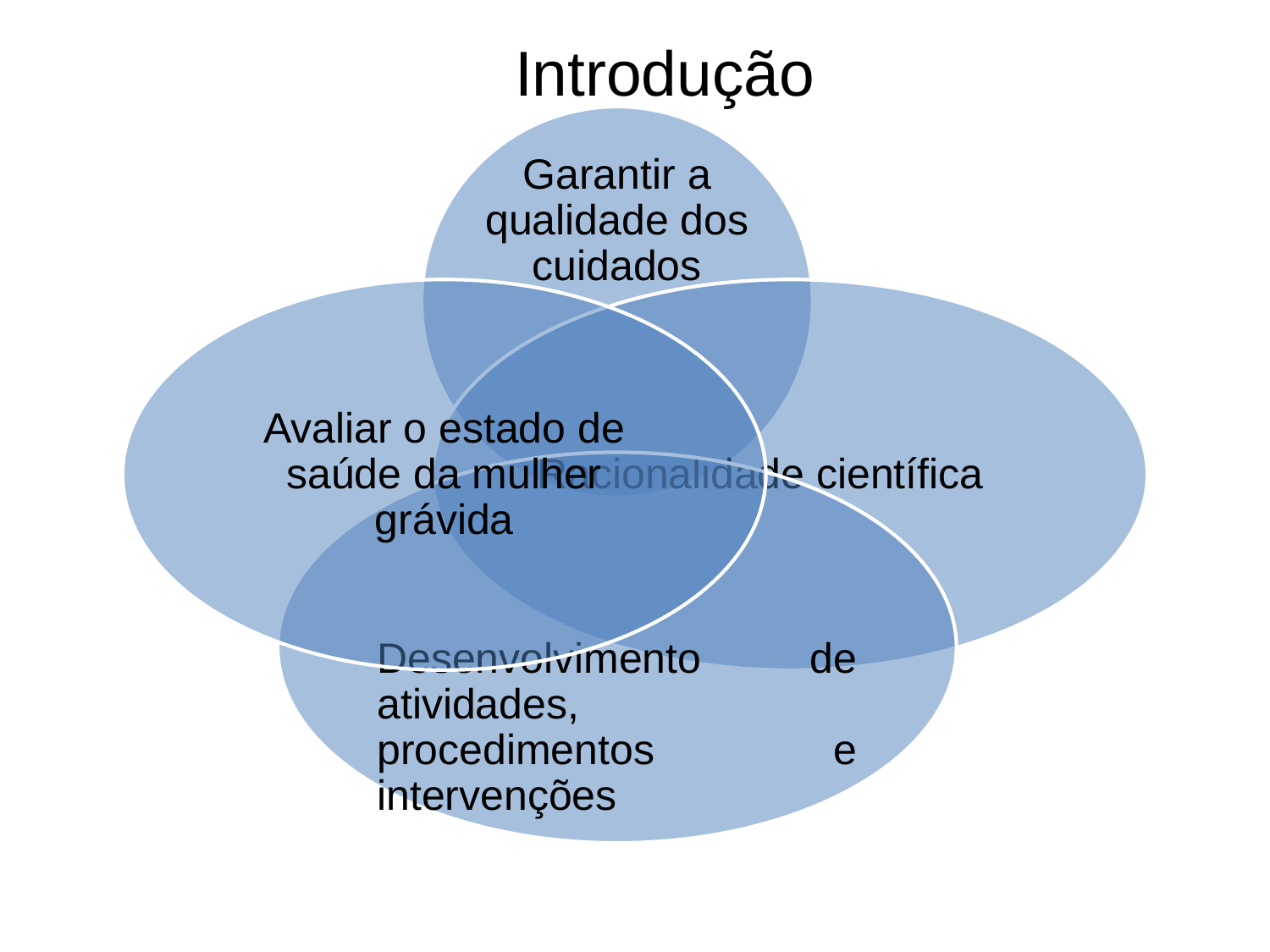

Introdução
Garantir a qualidade dos cuidados
Racionalidade científica
Desenvolvimento de atividades, procedimentos e intervenções
Avaliar o estado de saúde da mulher grávida